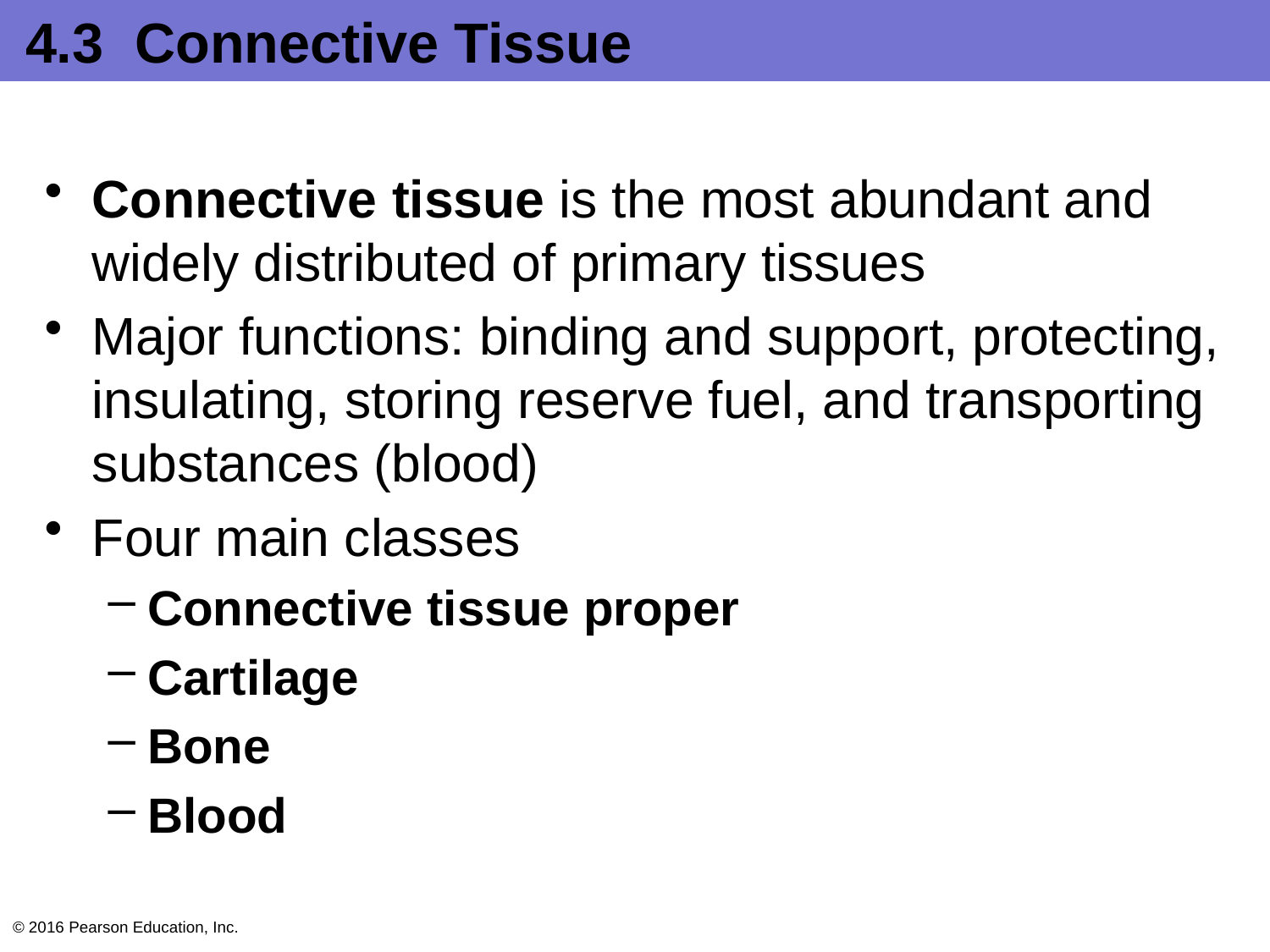

# 4.3  Connective Tissue
Connective tissue is the most abundant and widely distributed of primary tissues
Major functions: binding and support, protecting, insulating, storing reserve fuel, and transporting substances (blood)
Four main classes
Connective tissue proper
Cartilage
Bone
Blood
© 2016 Pearson Education, Inc.